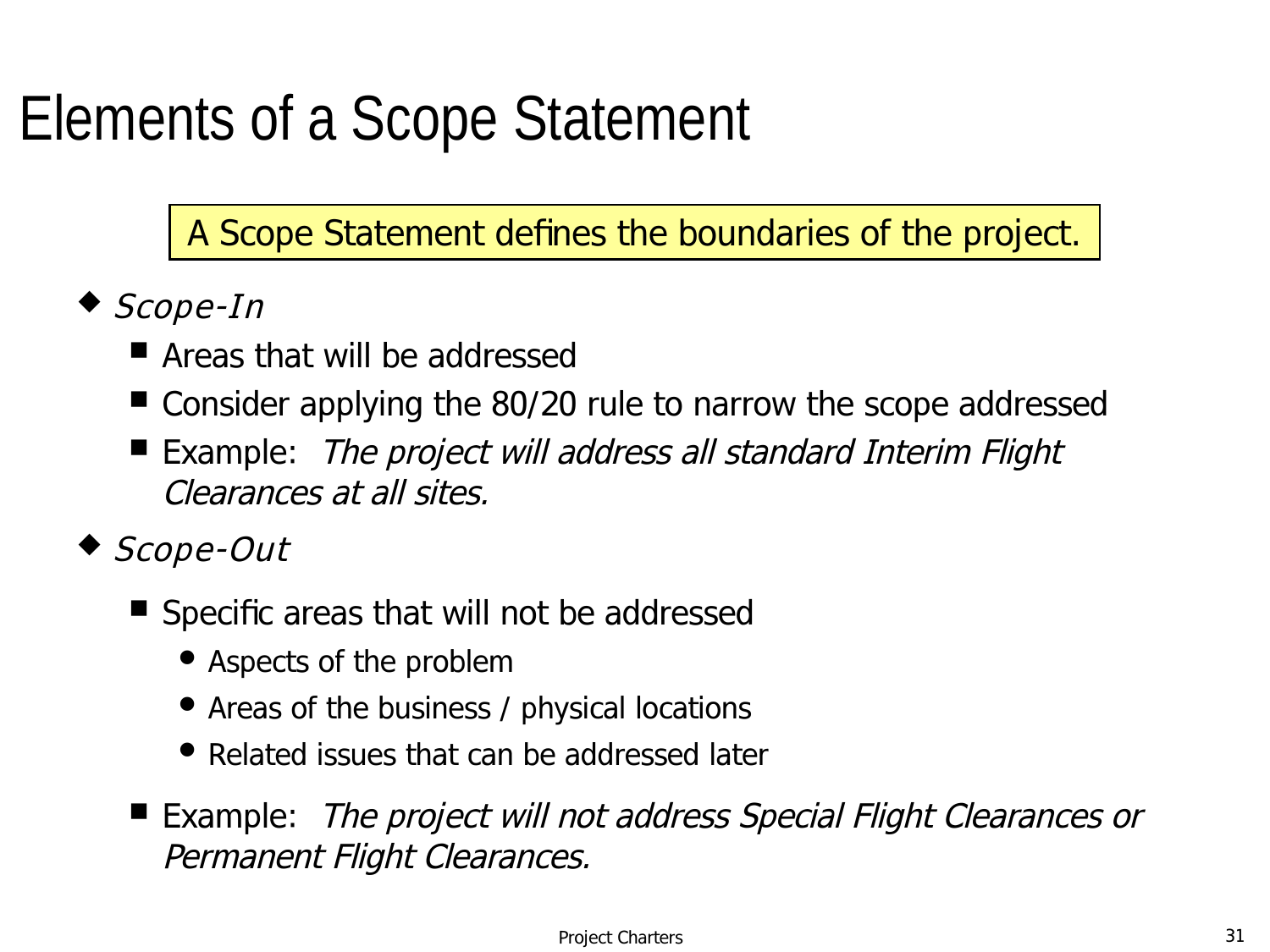

# Elements of a Scope Statement
A Scope Statement defines the boundaries of the project.

Scope-In
Areas that will be addressed
Consider applying the 80/20 rule to narrow the scope addressed
Example:  The project will address all standard Interim Flight Clearances at all sites.
Scope-Out
Specific areas that will not be addressed
Aspects of the problem
Areas of the business / physical locations
Related issues that can be addressed later
Example:  The project will not address Special Flight Clearances or Permanent Flight Clearances.
Project Charters
31